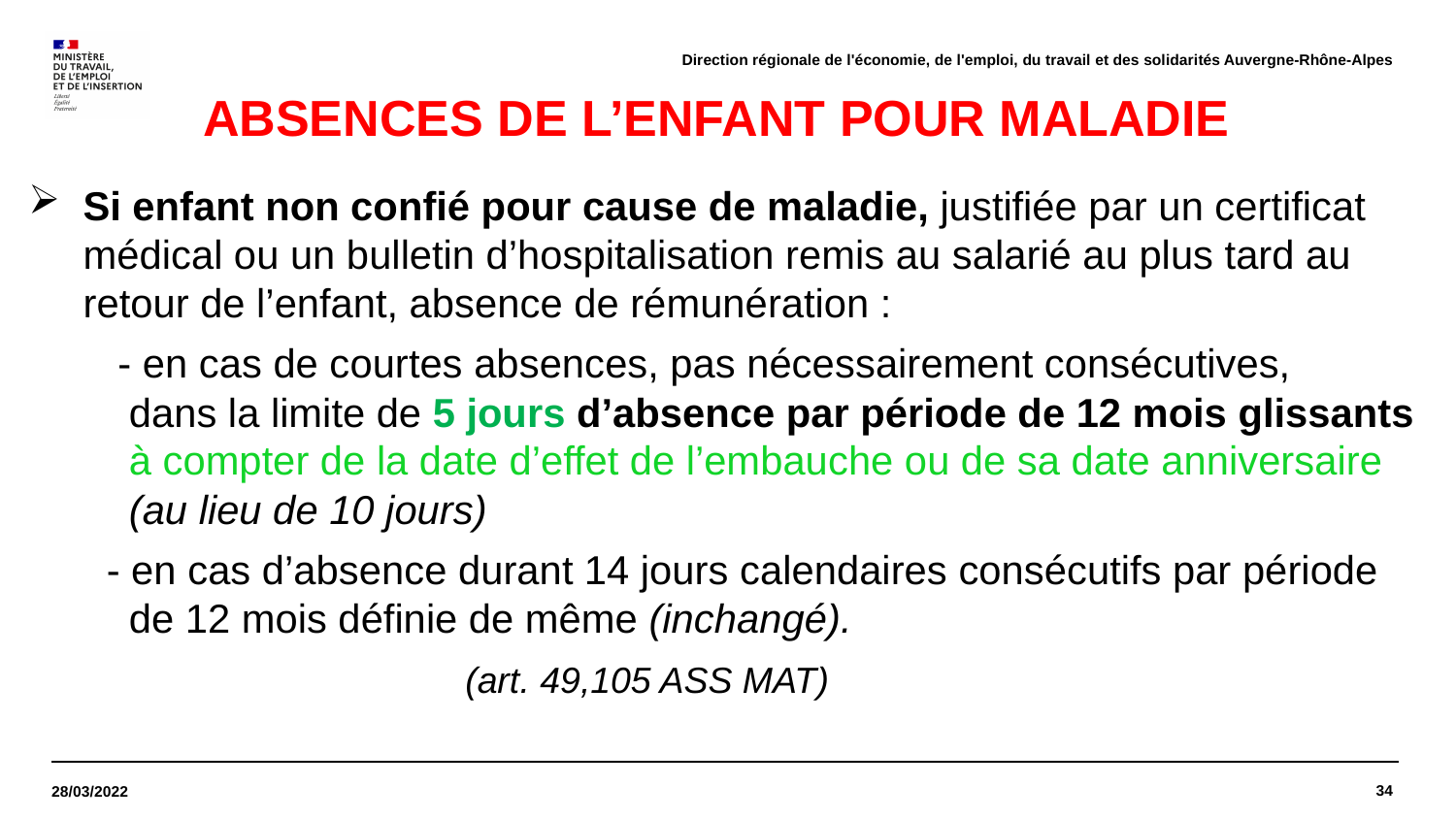

Direction régionale de l'économie, de l'emploi, du travail et des solidarités Auvergne-Rhône-Alpes
# ABSENCES DE L’ENFANT POUR MALADIE
Si enfant non confié pour cause de maladie, justifiée par un certificat médical ou un bulletin d’hospitalisation remis au salarié au plus tard au retour de l’enfant, absence de rémunération :
        - en cas de courtes absences, pas nécessairement consécutives,
         dans la limite de 5 jours d’absence par période de 12 mois glissants
         à compter de la date d’effet de l’embauche ou de sa date anniversaire
         (au lieu de 10 jours)
       - en cas d’absence durant 14 jours calendaires consécutifs par période
         de 12 mois définie de même (inchangé).
			(art. 49,105 ASS MAT)
34
28/03/2022